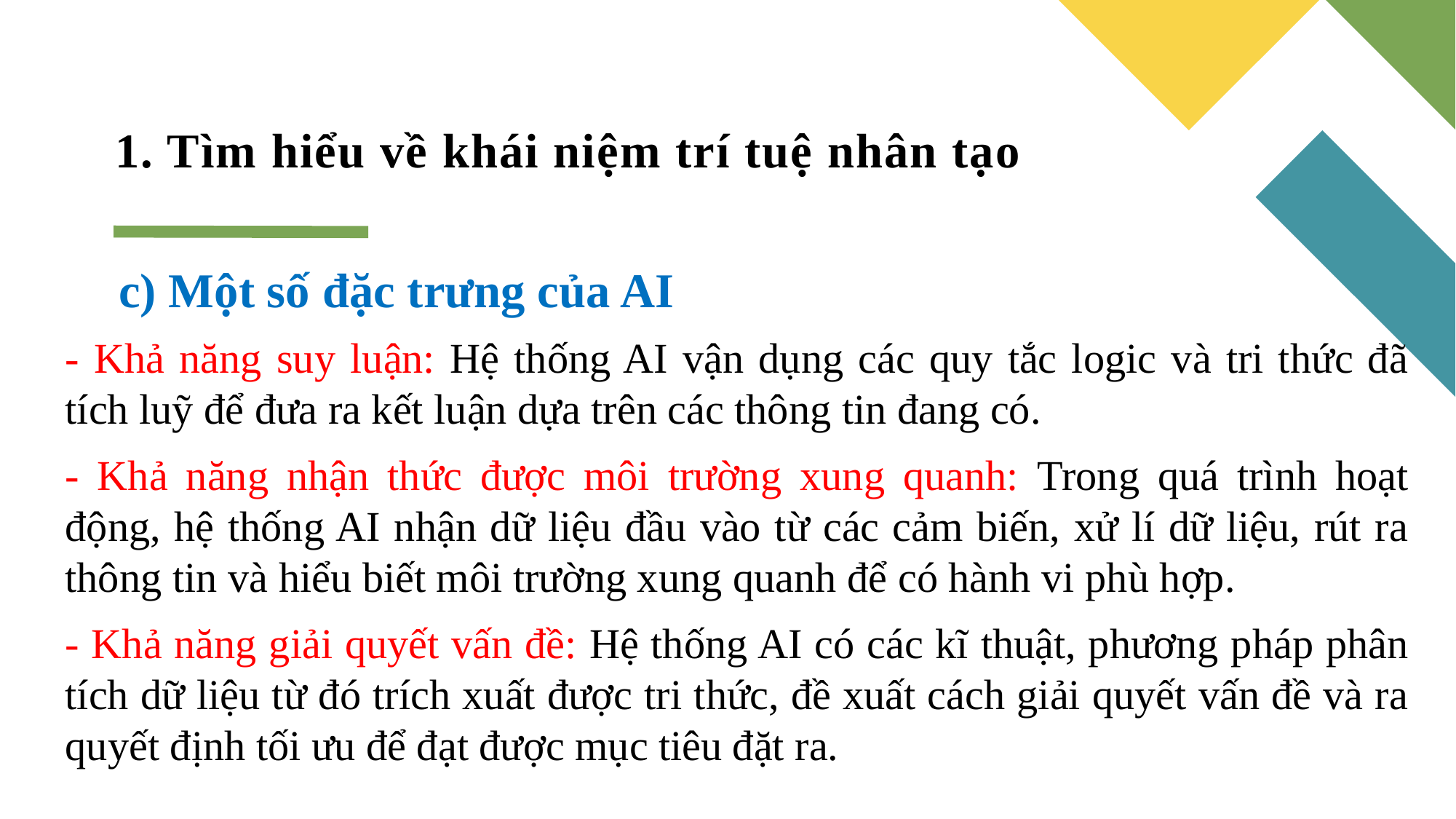

# 1. Tìm hiểu về khái niệm trí tuệ nhân tạo
c) Một số đặc trưng của AI
- Khả năng suy luận: Hệ thống AI vận dụng các quy tắc logic và tri thức đã tích luỹ để đưa ra kết luận dựa trên các thông tin đang có.
- Khả năng nhận thức được môi trường xung quanh: Trong quá trình hoạt động, hệ thống AI nhận dữ liệu đầu vào từ các cảm biến, xử lí dữ liệu, rút ra thông tin và hiểu biết môi trường xung quanh để có hành vi phù hợp.
- Khả năng giải quyết vấn đề: Hệ thống AI có các kĩ thuật, phương pháp phân tích dữ liệu từ đó trích xuất được tri thức, đề xuất cách giải quyết vấn đề và ra quyết định tối ưu để đạt được mục tiêu đặt ra.